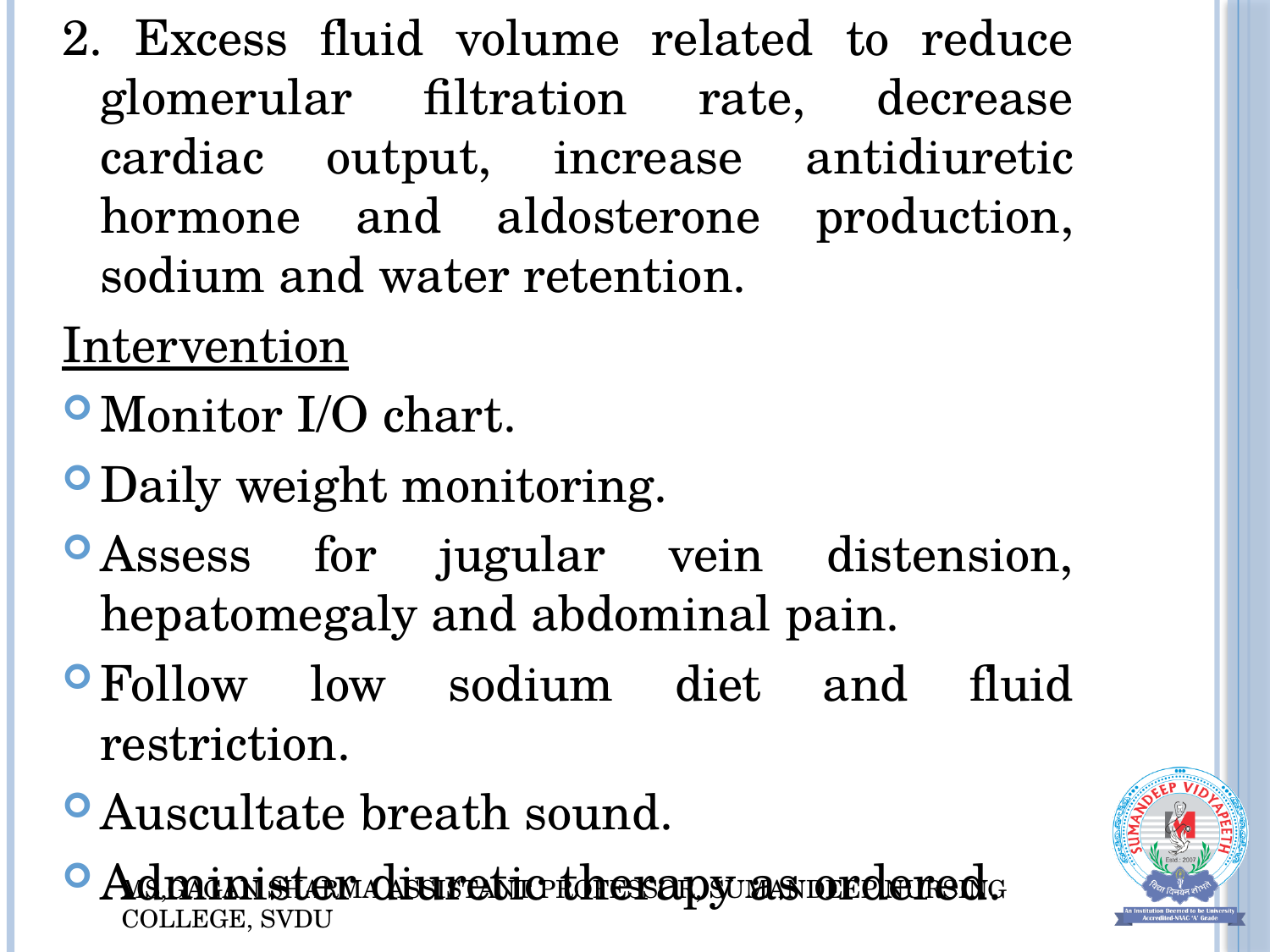

2. Excess fluid volume related to reduce glomerular filtration rate, decrease cardiac output, increase antidiuretic hormone and aldosterone production, sodium and water retention.
Intervention
Monitor I/O chart.
Daily weight monitoring.
Assess for jugular vein distension, hepatomegaly and abdominal pain.
Follow low sodium diet and fluid restriction.
Auscultate breath sound.
Administer diuretic therapy as ordered.